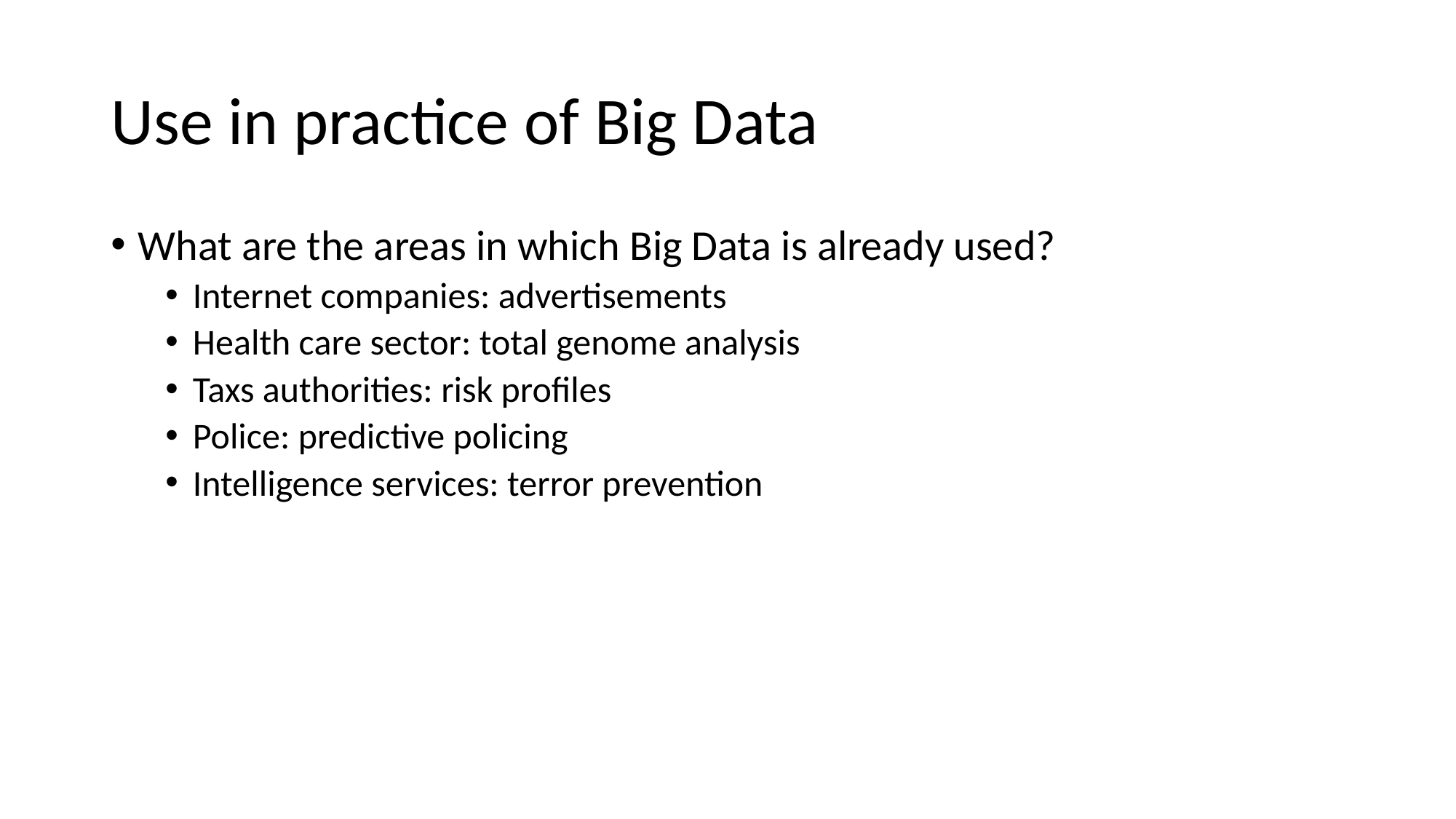

# Use in practice of Big Data
What are the areas in which Big Data is already used?
Internet companies: advertisements
Health care sector: total genome analysis
Taxs authorities: risk profiles
Police: predictive policing
Intelligence services: terror prevention